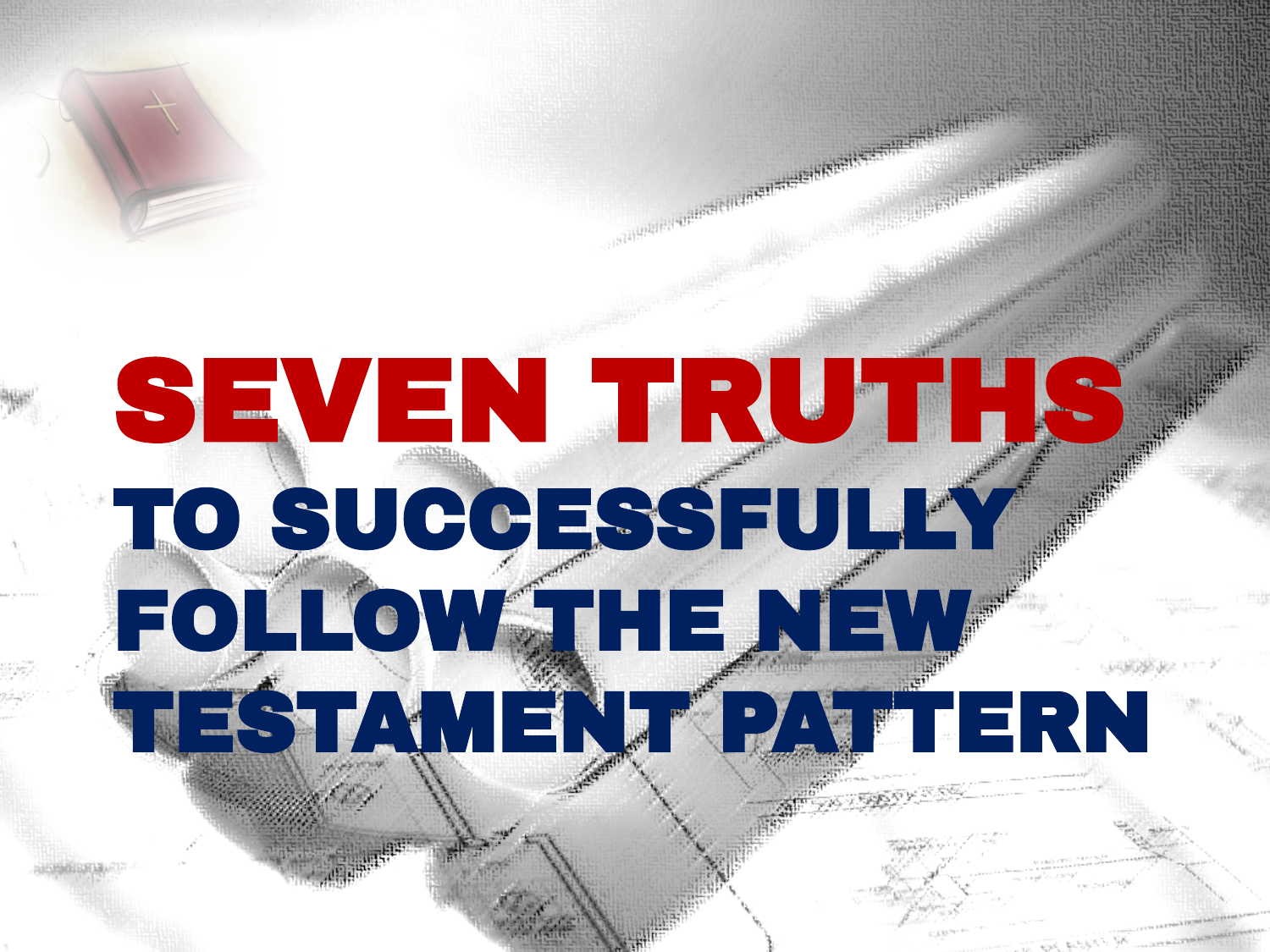

# Seven Truths To Successfully Follow The New Testament Pattern